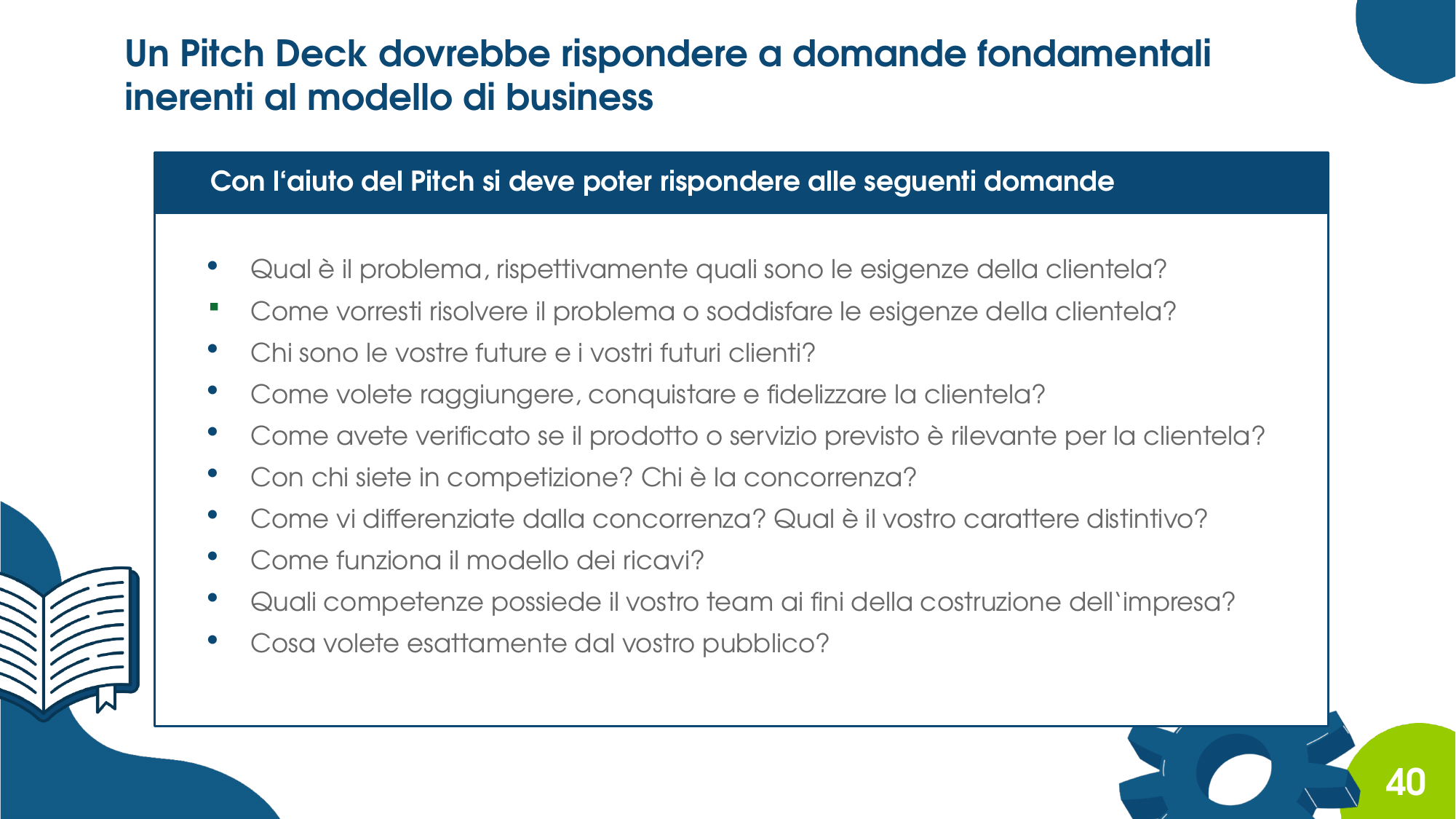

Un Pitch Deck dovrebbe rispondere a domande fondamentali inerenti al modello di business

Con l‘aiuto del Pitch si deve poter rispondere alle seguenti domande
Qual è il problema, rispettivamente quali sono le esigenze della clientela?
Come vorresti risolvere il problema o soddisfare le esigenze della clientela?
Chi sono le vostre future e i vostri futuri clienti?
Come volete raggiungere, conquistare e fidelizzare la clientela?
Come avete verificato se il prodotto o servizio previsto è rilevante per la clientela?
Con chi siete in competizione? Chi è la concorrenza?
Come vi differenziate dalla concorrenza? Qual è il vostro carattere distintivo?
Come funziona il modello dei ricavi?
Quali competenze possiede il vostro team ai fini della costruzione dell‘impresa?
Cosa volete esattamente dal vostro pubblico?

40